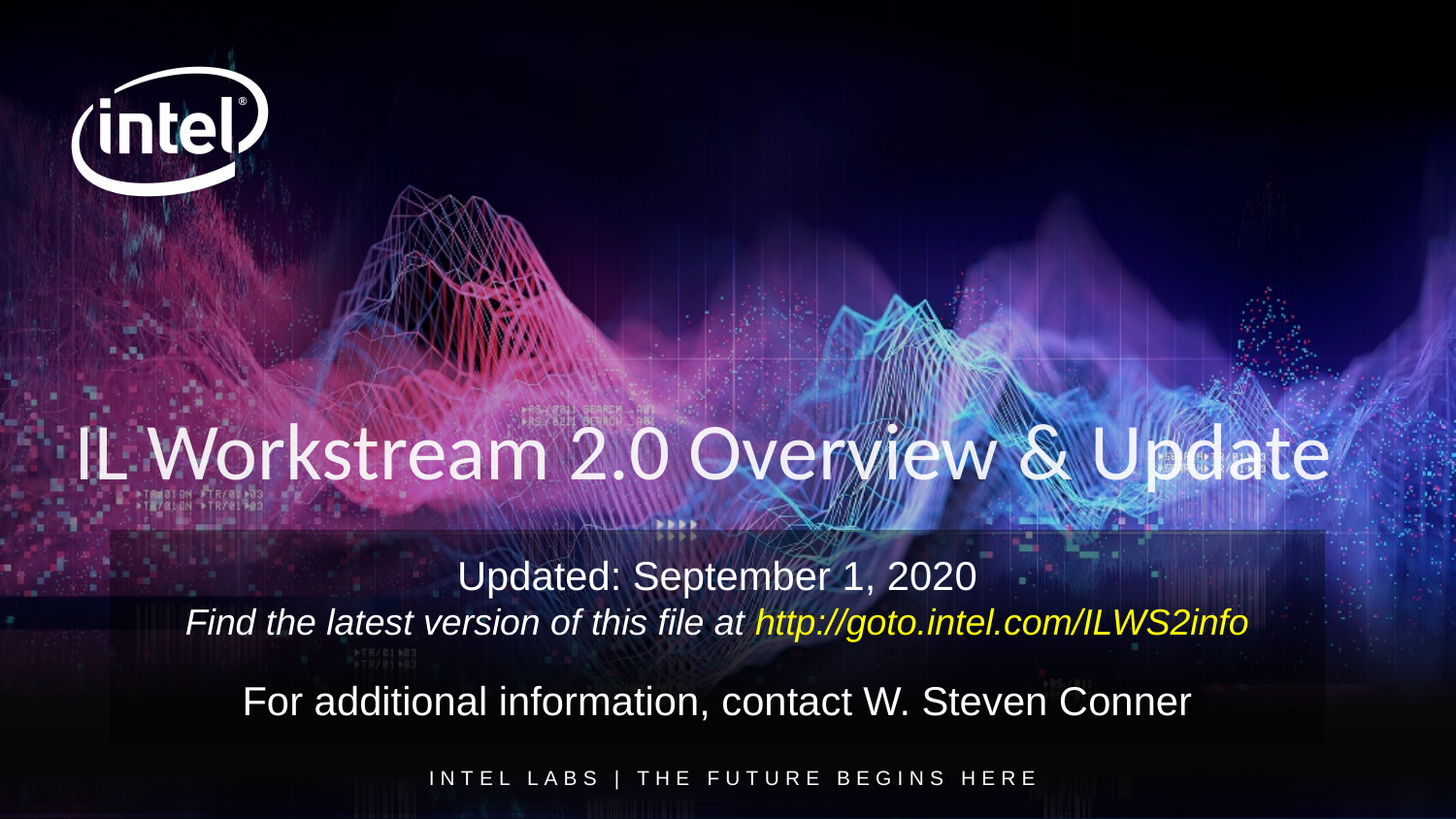

# IL Workstream 2.0 Overview & Update
Updated: September 1, 2020
Find the latest version of this file at http://goto.intel.com/ILWS2info
For additional information, contact W. Steven Conner